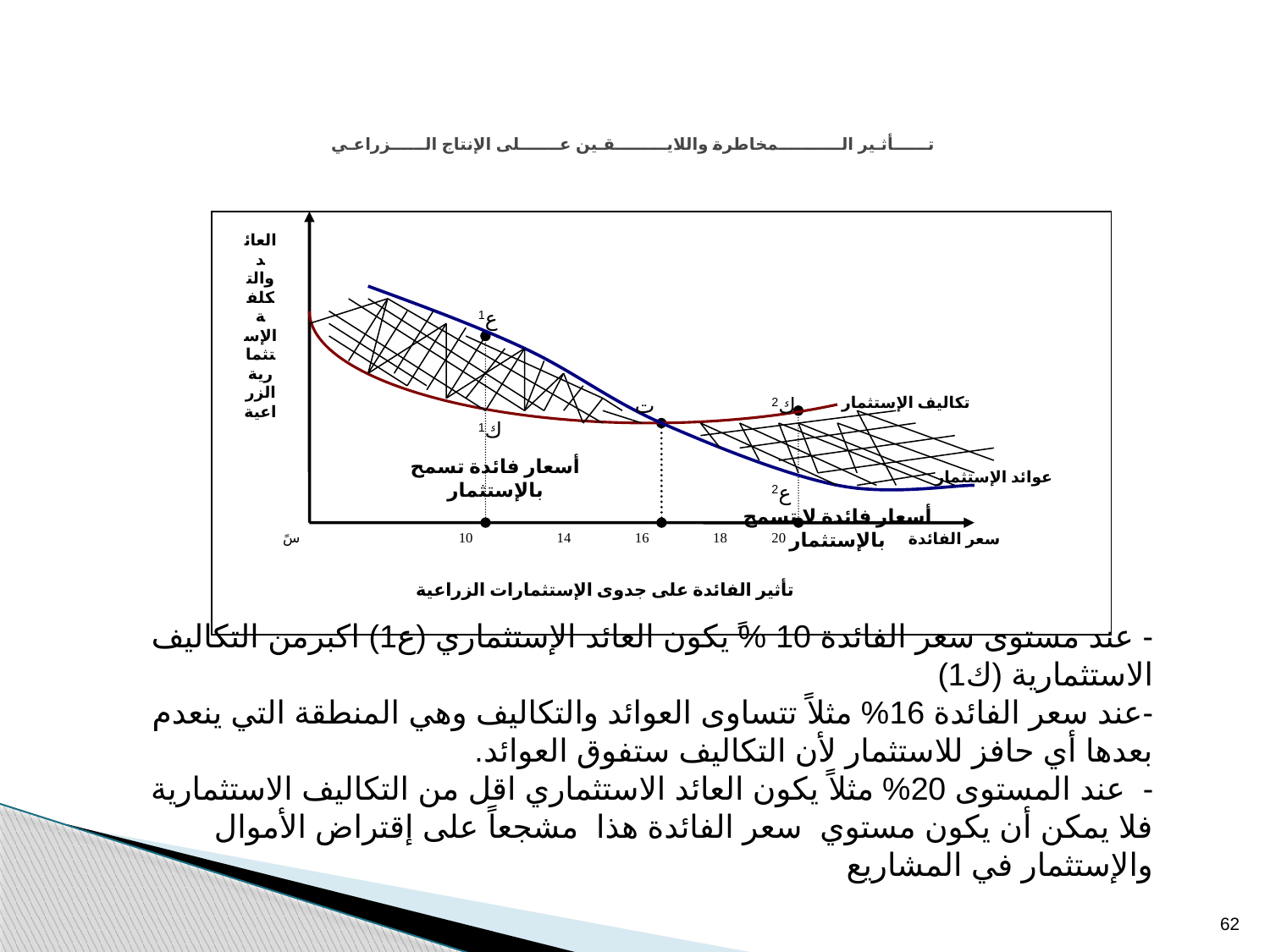

# تــــــأثـير الـــــــــــمخاطرة واللايـــــــــقـين عـــــــلى الإنتاج الــــــزراعـي

العائد والتكلفة الإستثمارية الزراعية

ع1

ت
ك2
تكاليف الإستثمار

ك1

أسعار فائدة تسمح بالإستثمار

عوائد الإستثمار
ع2

أسعار فائدة لا تسمح بالإستثمار
سً

10
14
16
18
20
سعر الفائدة
 تأثير الفائدة على جدوى الإستثمارات الزراعية
- عند مستوى سعر الفائدة 10% ً يكون العائد الإستثماري (ع1) اكبرمن التكاليف الاستثمارية (ك1)
-عند سعر الفائدة 16% مثلاً تتساوى العوائد والتكاليف وهي المنطقة التي ينعدم بعدها أي حافز للاستثمار لأن التكاليف ستفوق العوائد.
-  عند المستوى 20% مثلاً يكون العائد الاستثماري اقل من التكاليف الاستثمارية  فلا يمكن أن يكون مستوي  سعر الفائدة هذا  مشجعاً على إقتراض الأموال والإستثمار في المشاريع
62